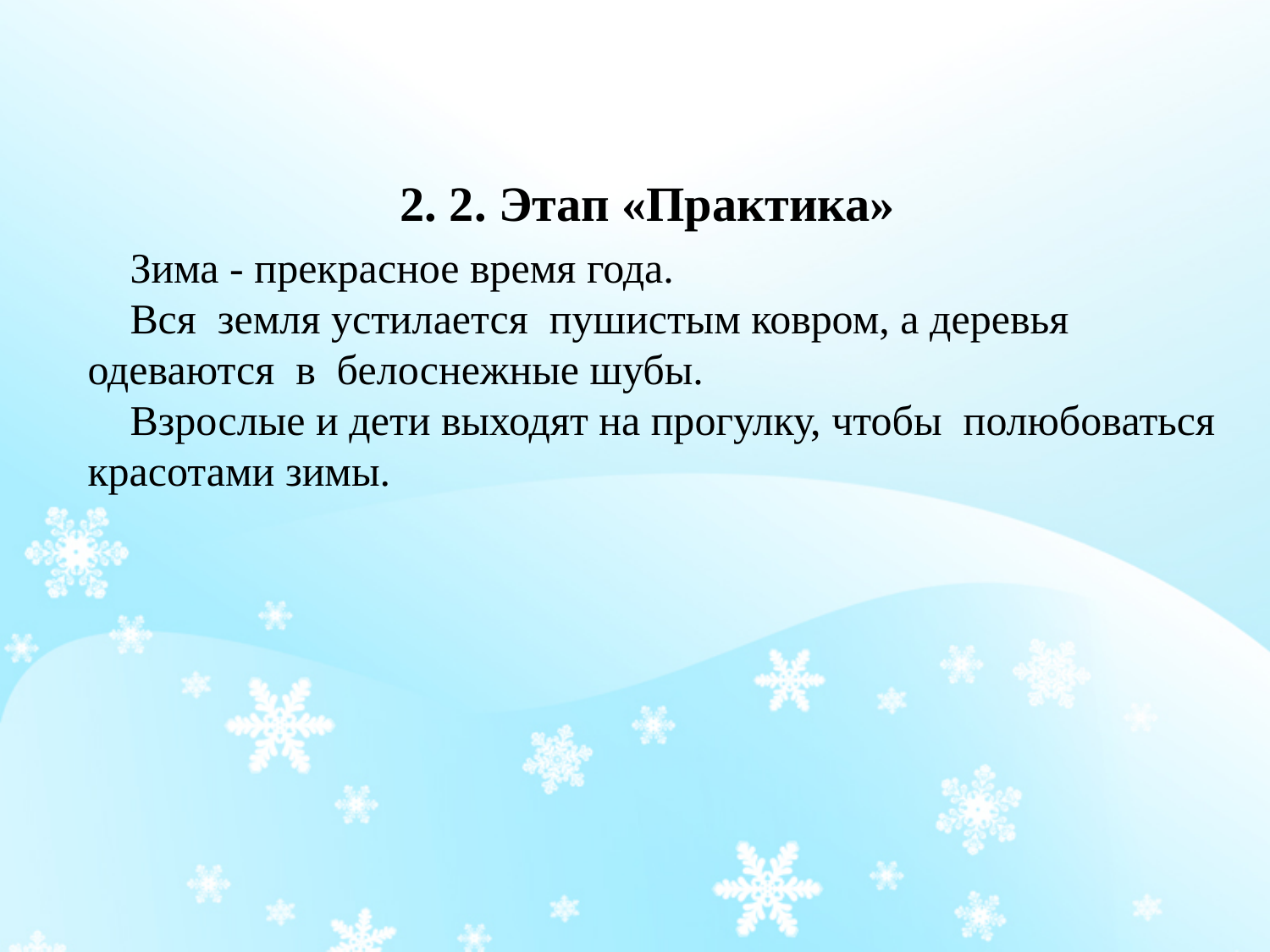

#

2. 2. Этап «Практика»

    Зима - прекрасное время года.
    Вся  земля устилается  пушистым ковром, а деревья одеваются  в  белоснежные шубы.
    Взрослые и дети выходят на прогулку, чтобы  полюбоваться  красотами зимы.